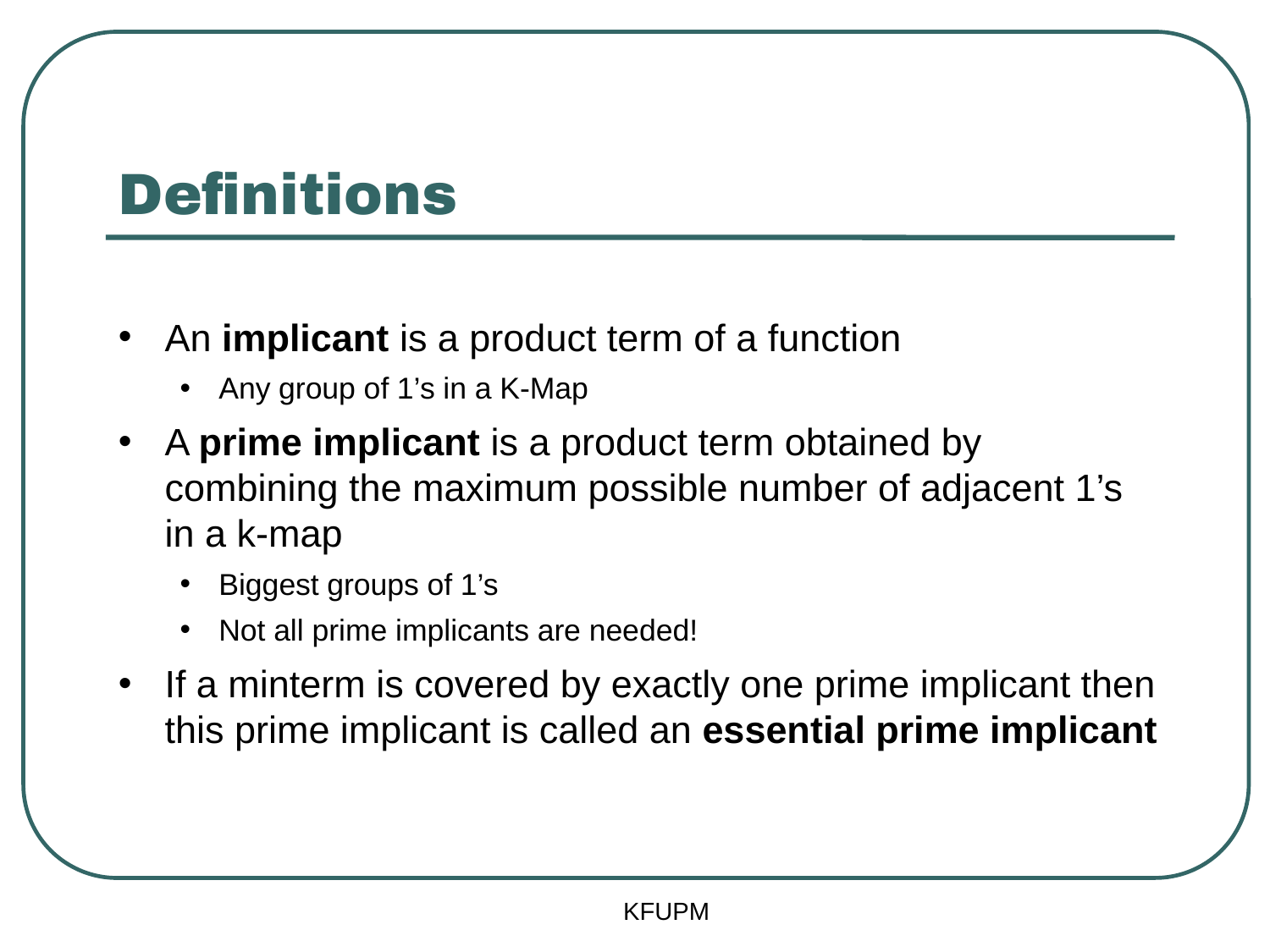

# Definitions
An implicant is a product term of a function
Any group of 1’s in a K-Map
A prime implicant is a product term obtained by combining the maximum possible number of adjacent 1’s in a k-map
Biggest groups of 1’s
Not all prime implicants are needed!
If a minterm is covered by exactly one prime implicant then this prime implicant is called an essential prime implicant
KFUPM